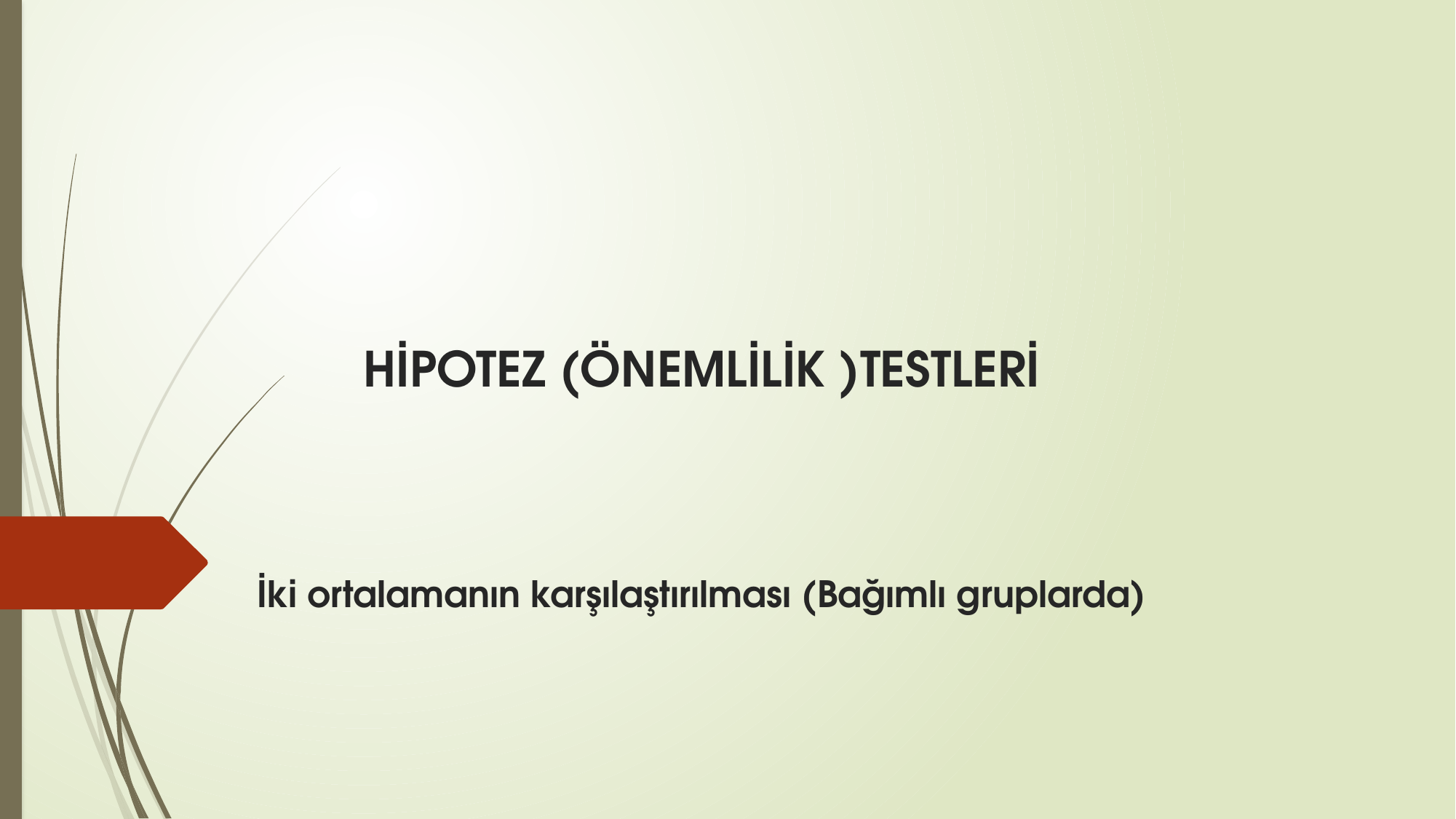

# HİPOTEZ (ÖNEMLİLİK )TESTLERİ İki ortalamanın karşılaştırılması (Bağımlı gruplarda)